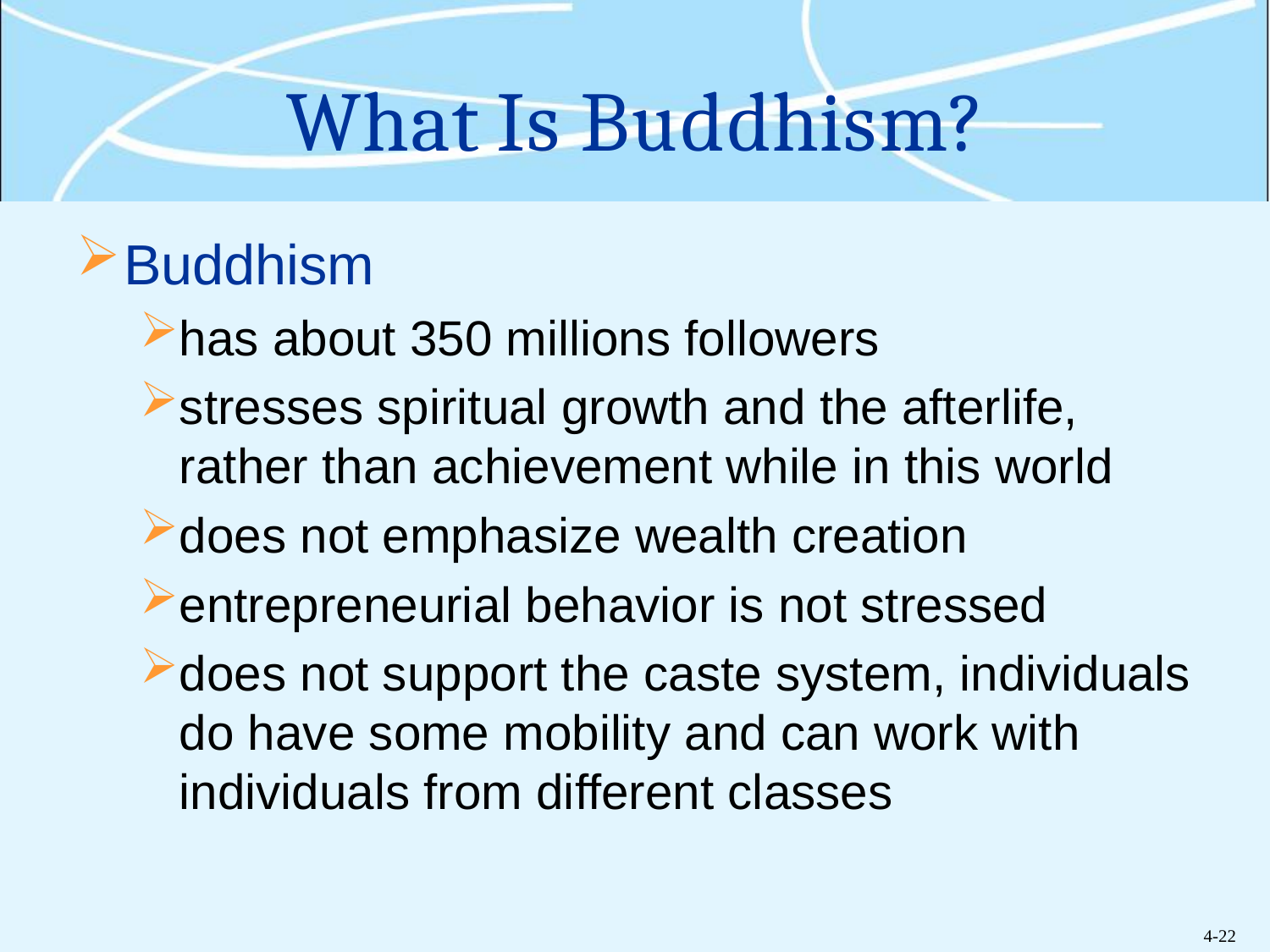

# What Is Buddhism?
Buddhism
has about 350 millions followers
stresses spiritual growth and the afterlife, rather than achievement while in this world
does not emphasize wealth creation
entrepreneurial behavior is not stressed
does not support the caste system, individuals do have some mobility and can work with individuals from different classes